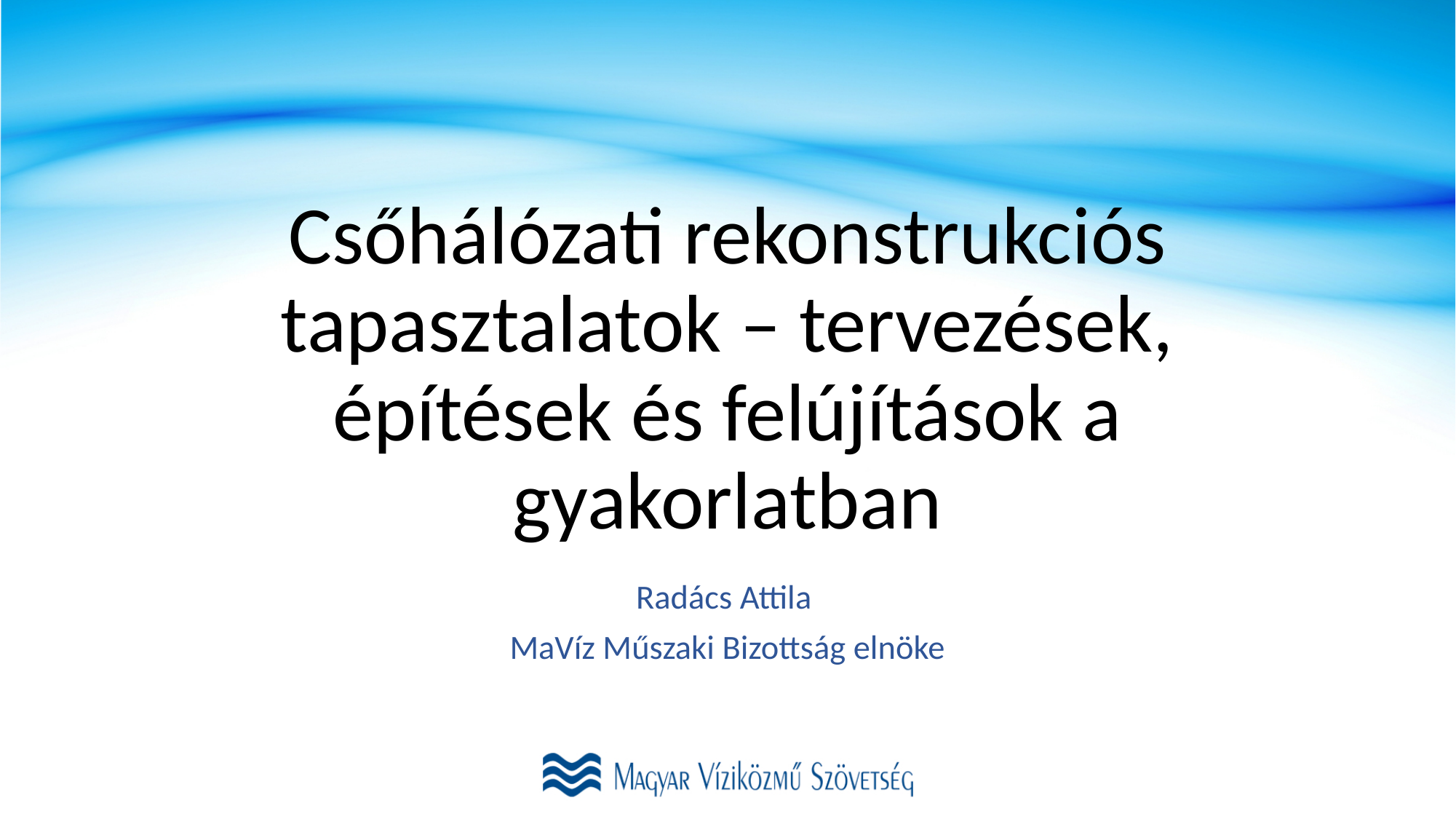

# Csőhálózati rekonstrukciós tapasztalatok – tervezések, építések és felújítások a gyakorlatban
Radács Attila
MaVíz Műszaki Bizottság elnöke